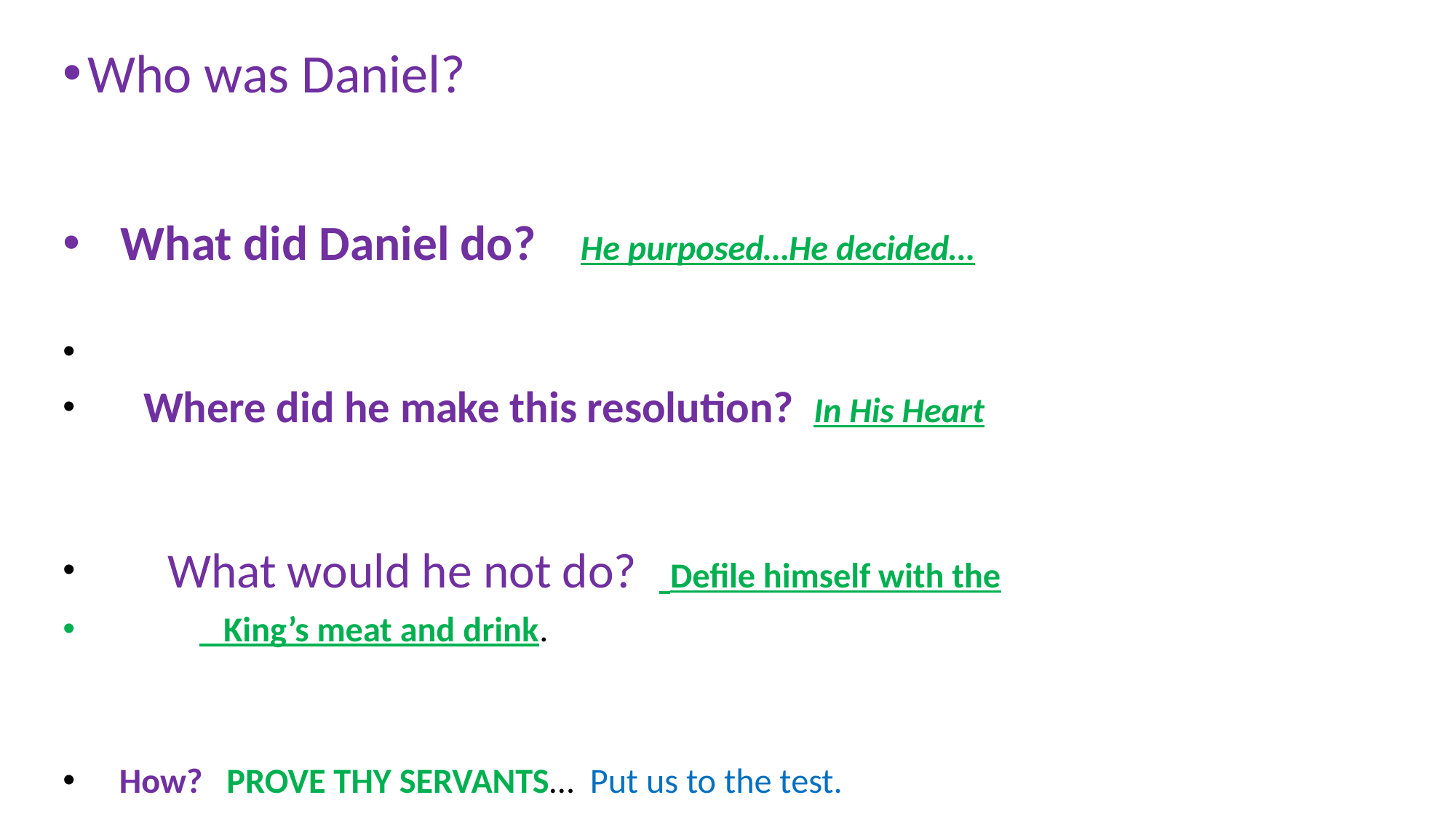

Who was Daniel?

   What did Daniel do?    He purposed…He decided…

       Where did he make this resolution?  In His Heart

          What would he not do?   Defile himself with the
                 King’s meat and drink.

    How?   PROVE THY SERVANTS…  Put us to the test.